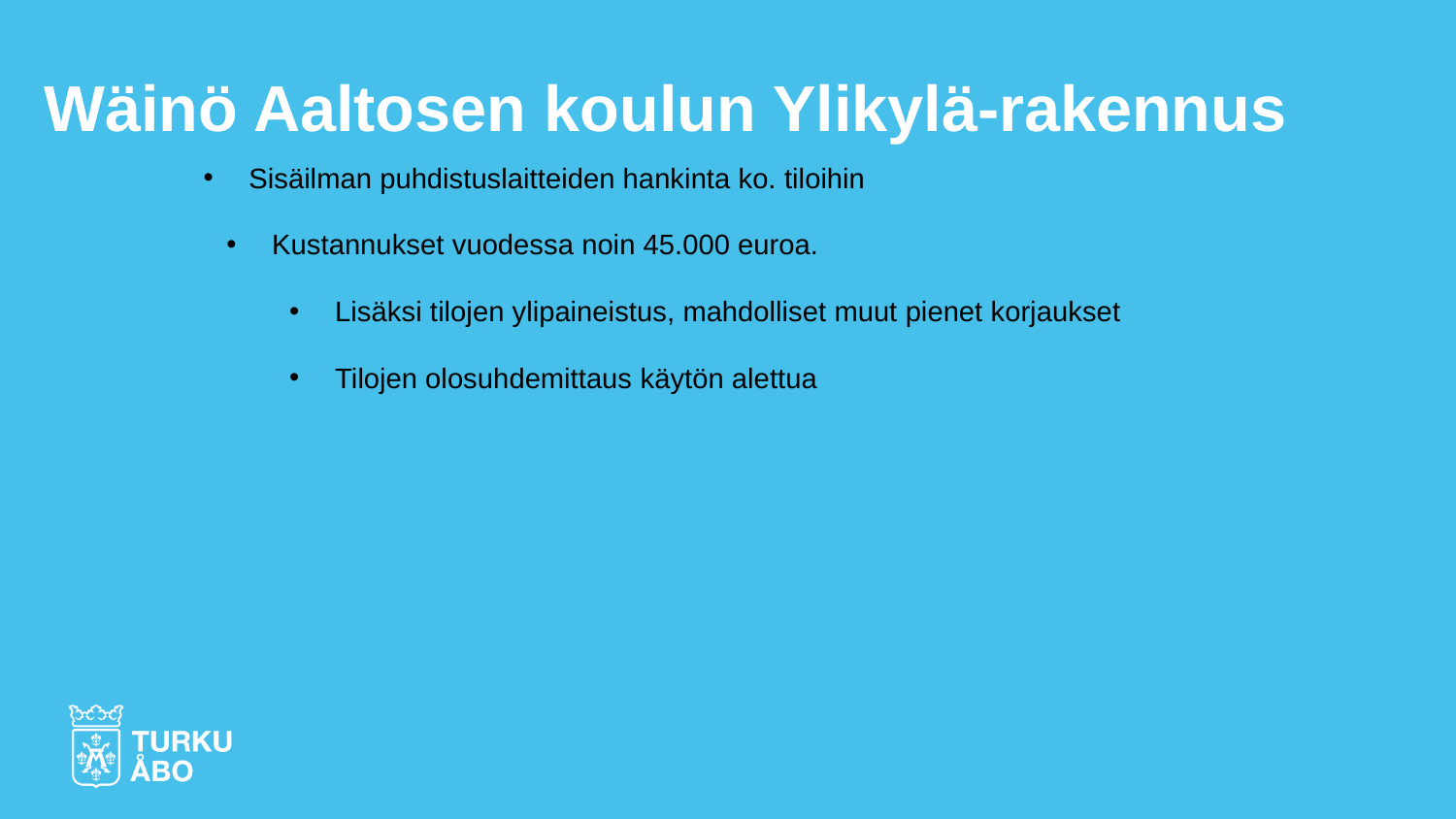

# Wäinö Aaltosen koulun Ylikylä-rakennus
Sisäilman puhdistuslaitteiden hankinta ko. tiloihin
Kustannukset vuodessa noin 45.000 euroa.
Lisäksi tilojen ylipaineistus, mahdolliset muut pienet korjaukset
Tilojen olosuhdemittaus käytön alettua